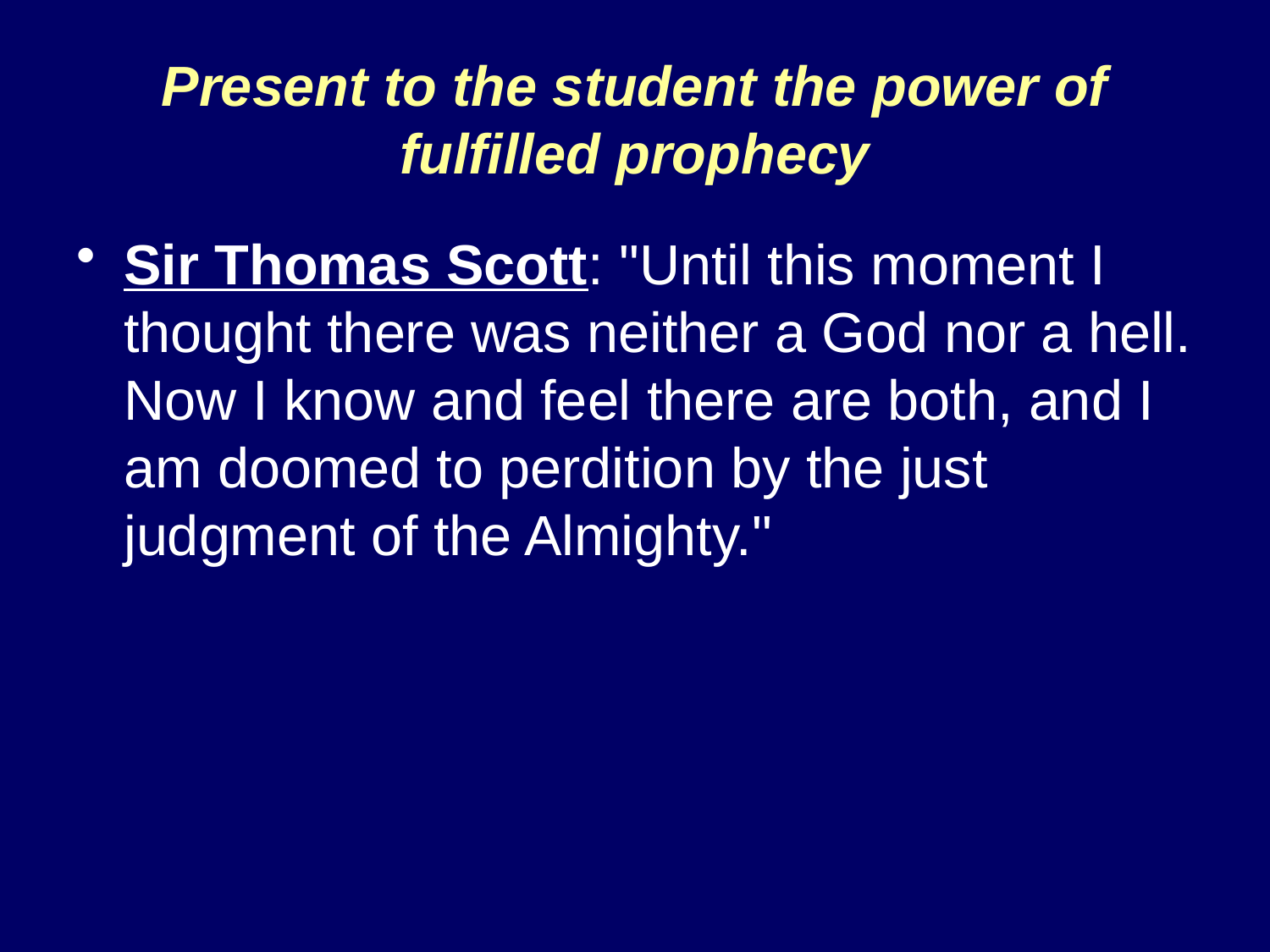

# Present to the student the power of fulfilled prophecy
Sir Thomas Scott: "Until this moment I thought there was neither a God nor a hell. Now I know and feel there are both, and I am doomed to perdition by the just judgment of the Almighty."